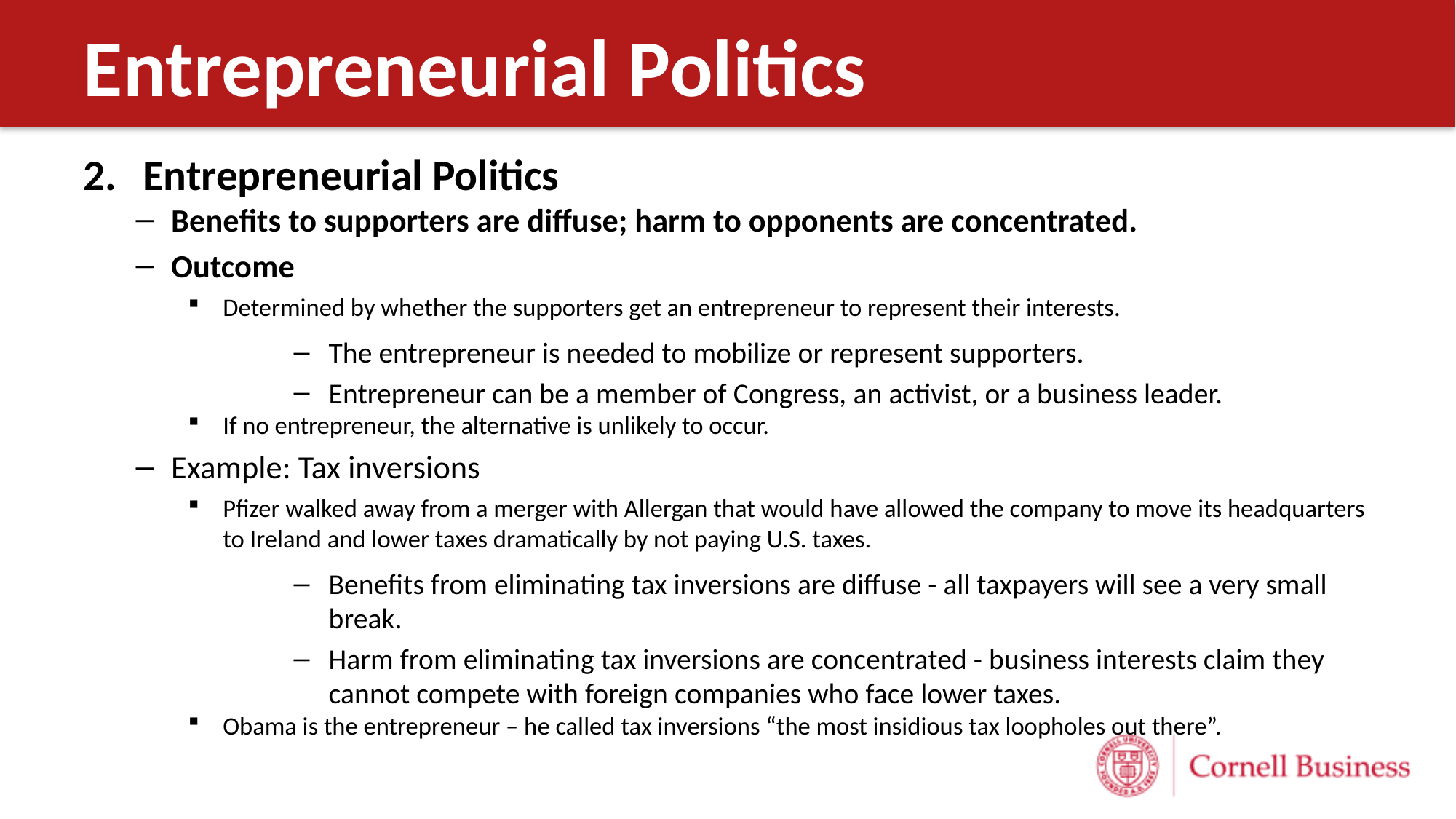

# Entrepreneurial Politics
Entrepreneurial Politics
Benefits to supporters are diffuse; harm to opponents are concentrated.
Outcome
Determined by whether the supporters get an entrepreneur to represent their interests.
The entrepreneur is needed to mobilize or represent supporters.
Entrepreneur can be a member of Congress, an activist, or a business leader.
If no entrepreneur, the alternative is unlikely to occur.
Example: Tax inversions
Pfizer walked away from a merger with Allergan that would have allowed the company to move its headquarters to Ireland and lower taxes dramatically by not paying U.S. taxes.
Benefits from eliminating tax inversions are diffuse - all taxpayers will see a very small break.
Harm from eliminating tax inversions are concentrated - business interests claim they cannot compete with foreign companies who face lower taxes.
Obama is the entrepreneur – he called tax inversions “the most insidious tax loopholes out there”.